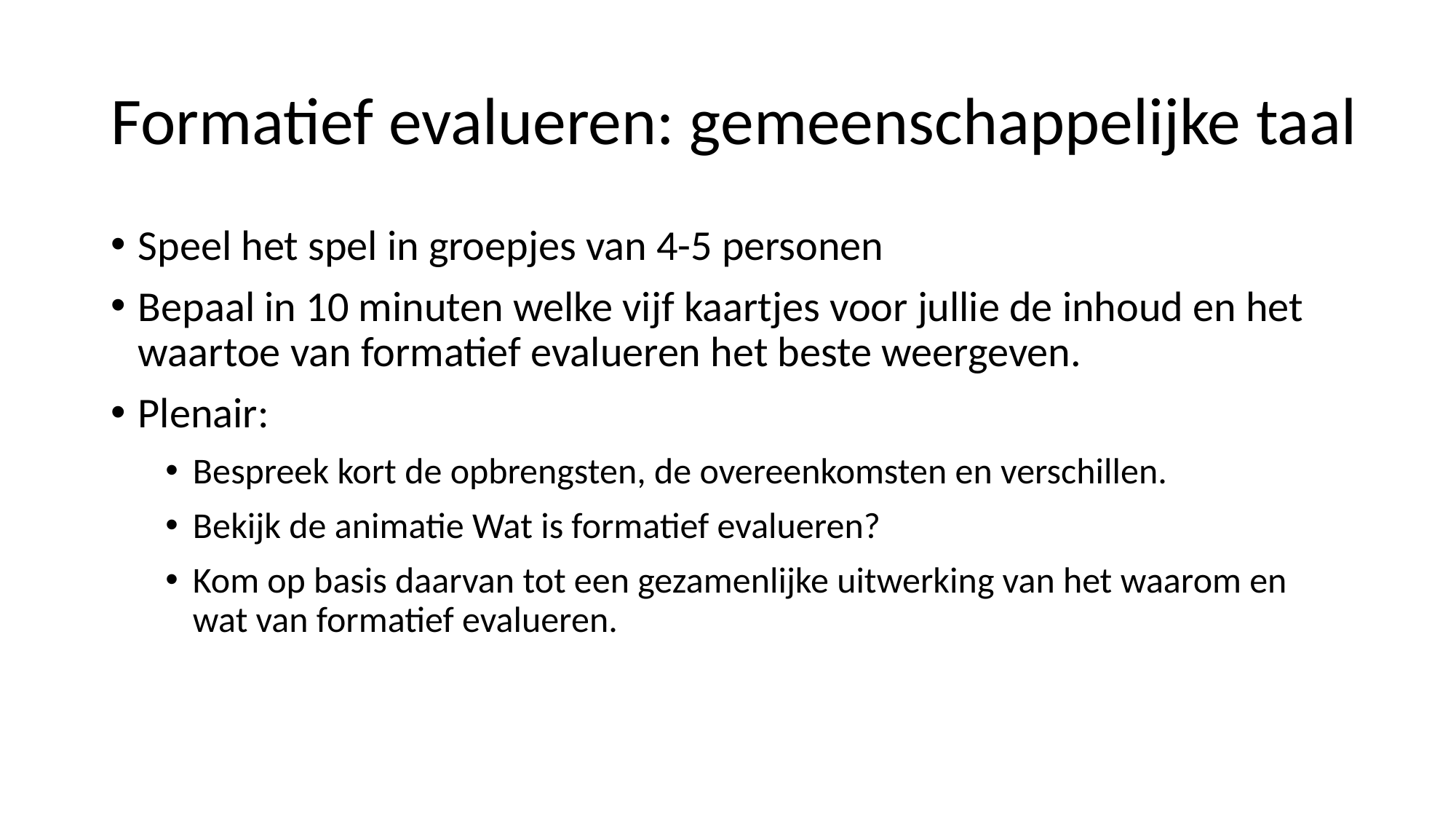

# Formatief evalueren: gemeenschappelijke taal
Speel het spel in groepjes van 4-5 personen
Bepaal in 10 minuten welke vijf kaartjes voor jullie de inhoud en het waartoe van formatief evalueren het beste weergeven.
Plenair:
Bespreek kort de opbrengsten, de overeenkomsten en verschillen.
Bekijk de animatie Wat is formatief evalueren?
Kom op basis daarvan tot een gezamenlijke uitwerking van het waarom en wat van formatief evalueren.